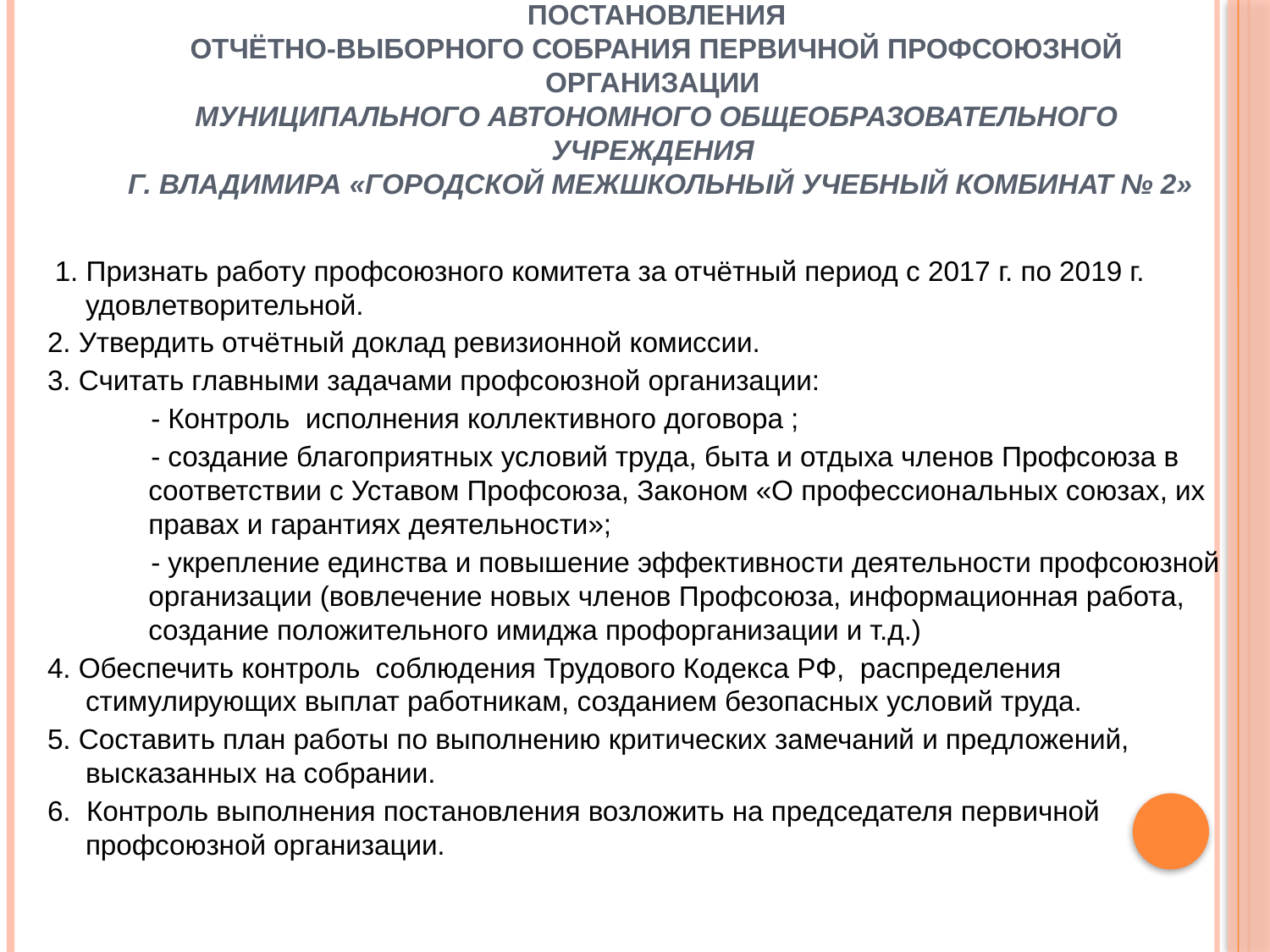

# ПРОЕКТ ПОСТАНОВЛЕНИЯ отчётно-выборного собрания первичной профсоюзной организации Муниципального автономного общеобразовательного учреждения г. Владимира «Городской межшкольный учебный комбинат № 2»

 1. Признать работу профсоюзного комитета за отчётный период с 2017 г. по 2019 г. удовлетворительной.
2. Утвердить отчётный доклад ревизионной комиссии.
3. Считать главными задачами профсоюзной организации:
- Контроль  исполнения коллективного договора ;
- создание благоприятных условий труда, быта и отдыха членов Профсоюза в соответствии с Уставом Профсоюза, Законом «О профессиональных союзах, их правах и гарантиях деятельности»;
- укрепление единства и повышение эффективности деятельности профсоюзной организации (вовлечение новых членов Профсоюза, информационная работа, создание положительного имиджа профорганизации и т.д.)
4. Обеспечить контроль  соблюдения Трудового Кодекса РФ,  распределения стимулирующих выплат работникам, созданием безопасных условий труда.
5. Составить план работы по выполнению критических замечаний и предложений, высказанных на собрании.
6.  Контроль выполнения постановления возложить на председателя первичной профсоюзной организации.